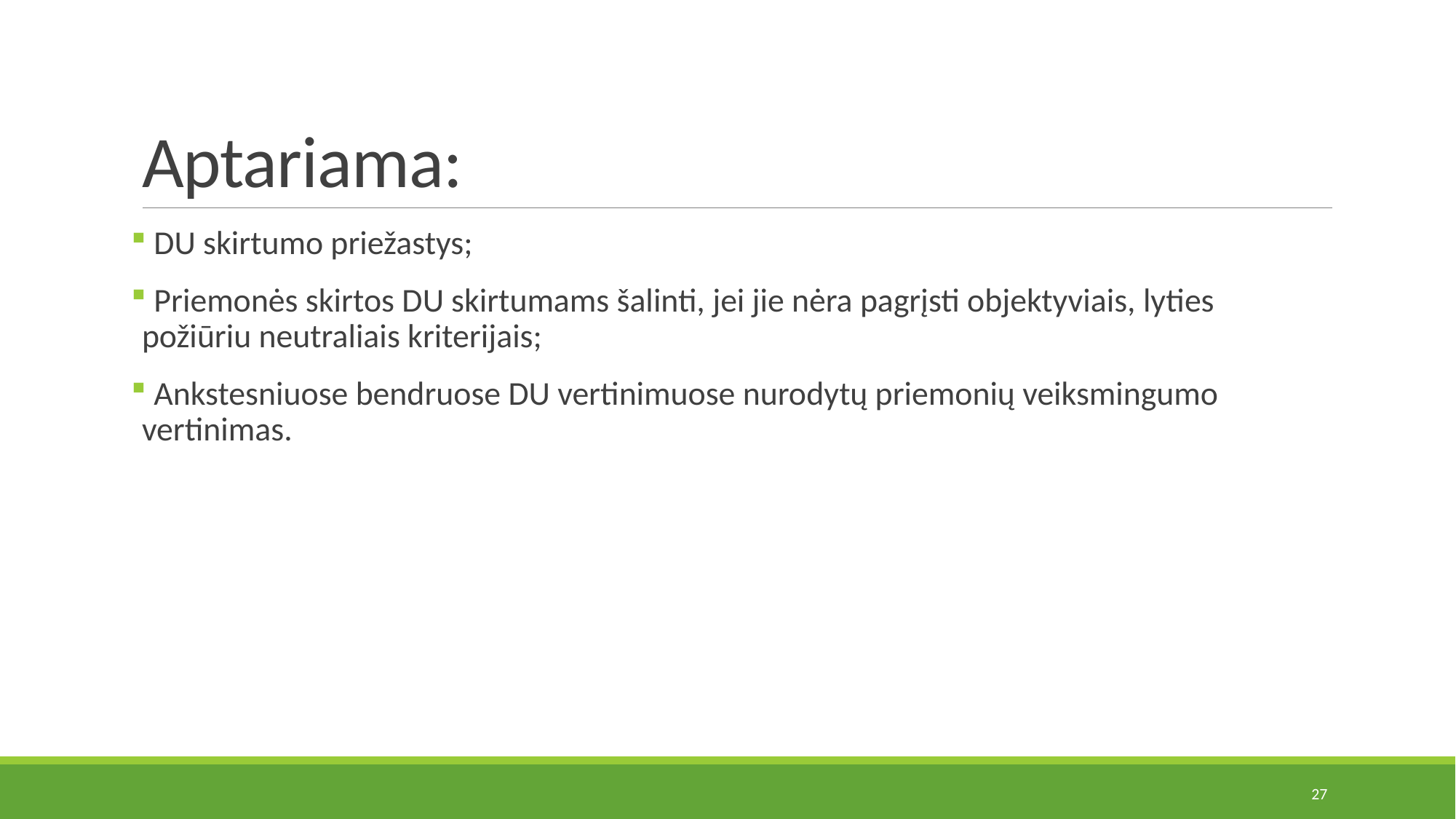

# Aptariama:
 DU skirtumo priežastys;
 Priemonės skirtos DU skirtumams šalinti, jei jie nėra pagrįsti objektyviais, lyties požiūriu neutraliais kriterijais;
 Ankstesniuose bendruose DU vertinimuose nurodytų priemonių veiksmingumo vertinimas.

27